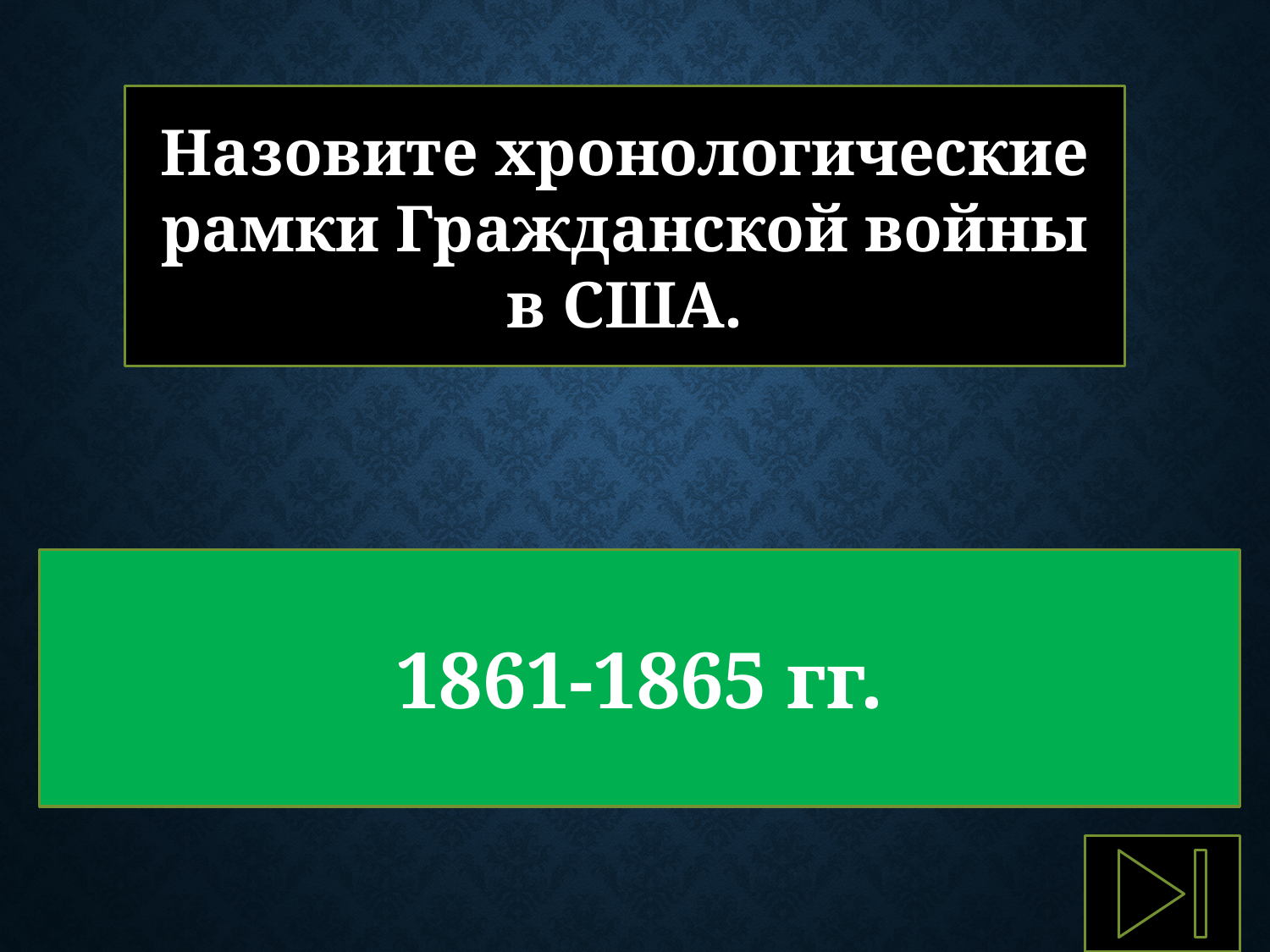

Назовите хронологические рамки Гражданской войны в США.
1861-1865 гг.